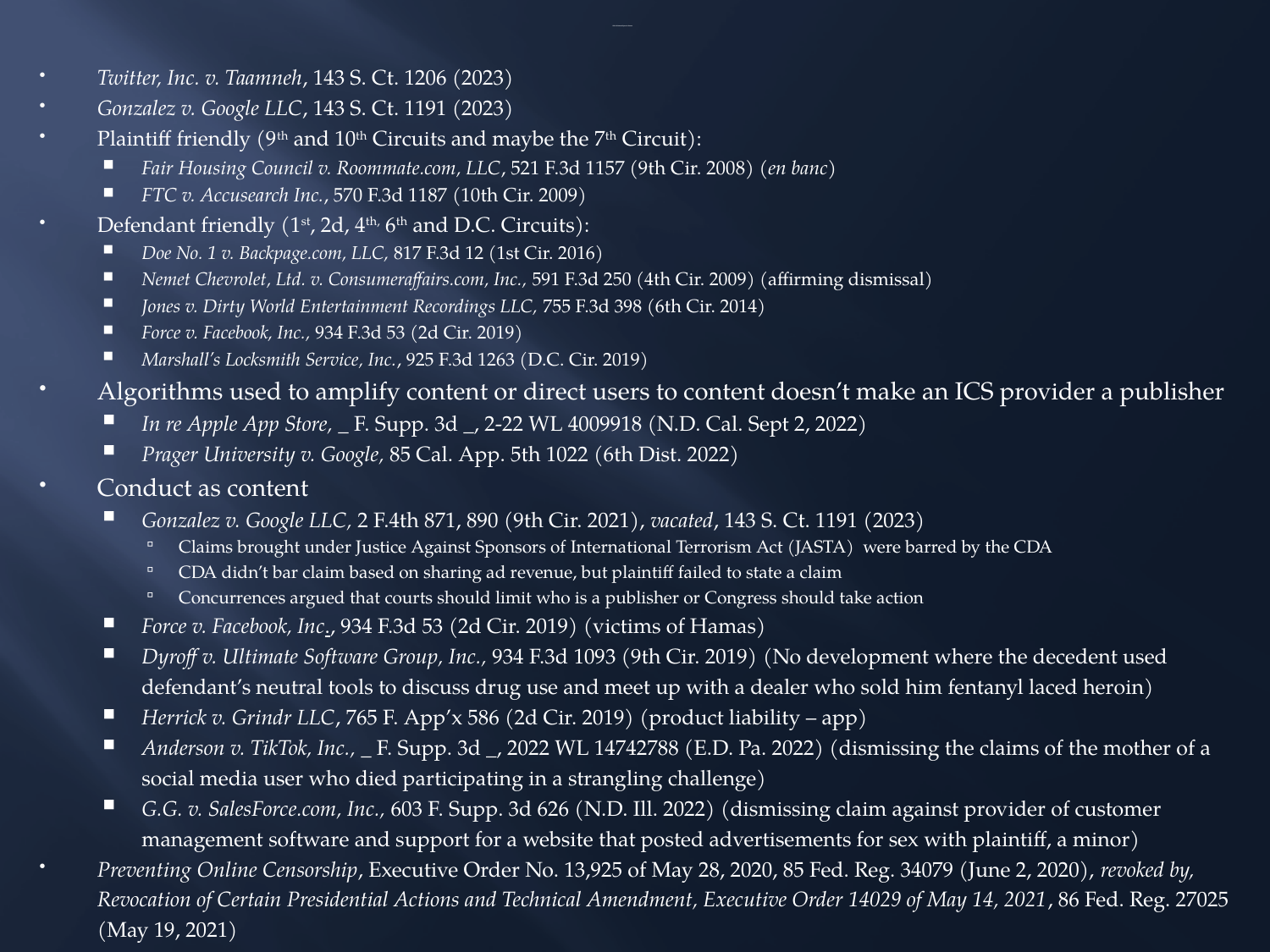

# 230 & Related Speech Cases
Twitter, Inc. v. Taamneh, 143 S. Ct. 1206 (2023)
Gonzalez v. Google LLC, 143 S. Ct. 1191 (2023)
Plaintiff friendly (9th and 10th Circuits and maybe the 7th Circuit):
Fair Housing Council v. Roommate.com, LLC, 521 F.3d 1157 (9th Cir. 2008) (en banc)
FTC v. Accusearch Inc., 570 F.3d 1187 (10th Cir. 2009)
Defendant friendly (1st, 2d, 4th, 6th and D.C. Circuits):
Doe No. 1 v. Backpage.com, LLC, 817 F.3d 12 (1st Cir. 2016)
Nemet Chevrolet, Ltd. v. Consumeraffairs.com, Inc., 591 F.3d 250 (4th Cir. 2009) (affirming dismissal)
Jones v. Dirty World Entertainment Recordings LLC, 755 F.3d 398 (6th Cir. 2014)
Force v. Facebook, Inc., 934 F.3d 53 (2d Cir. 2019)
Marshall’s Locksmith Service, Inc., 925 F.3d 1263 (D.C. Cir. 2019)
Algorithms used to amplify content or direct users to content doesn’t make an ICS provider a publisher
In re Apple App Store, _ F. Supp. 3d _, 2-22 WL 4009918 (N.D. Cal. Sept 2, 2022)
Prager University v. Google, 85 Cal. App. 5th 1022 (6th Dist. 2022)
Conduct as content
Gonzalez v. Google LLC, 2 F.4th 871, 890 (9th Cir. 2021), vacated, 143 S. Ct. 1191 (2023)
Claims brought under Justice Against Sponsors of International Terrorism Act (JASTA)  were barred by the CDA
CDA didn’t bar claim based on sharing ad revenue, but plaintiff failed to state a claim
Concurrences argued that courts should limit who is a publisher or Congress should take action
Force v. Facebook, Inc., 934 F.3d 53 (2d Cir. 2019) (victims of Hamas)
Dyroff v. Ultimate Software Group, Inc., 934 F.3d 1093 (9th Cir. 2019) (No development where the decedent used defendant’s neutral tools to discuss drug use and meet up with a dealer who sold him fentanyl laced heroin)
Herrick v. Grindr LLC, 765 F. App’x 586 (2d Cir. 2019) (product liability – app)
Anderson v. TikTok, Inc., _ F. Supp. 3d _, 2022 WL 14742788 (E.D. Pa. 2022) (dismissing the claims of the mother of a social media user who died participating in a strangling challenge)
G.G. v. SalesForce.com, Inc., 603 F. Supp. 3d 626 (N.D. Ill. 2022) (dismissing claim against provider of customer management software and support for a website that posted advertisements for sex with plaintiff, a minor)
Preventing Online Censorship, Executive Order No. 13,925 of May 28, 2020, 85 Fed. Reg. 34079 (June 2, 2020), revoked by, Revocation of Certain Presidential Actions and Technical Amendment, Executive Order 14029 of May 14, 2021, 86 Fed. Reg. 27025 (May 19, 2021)